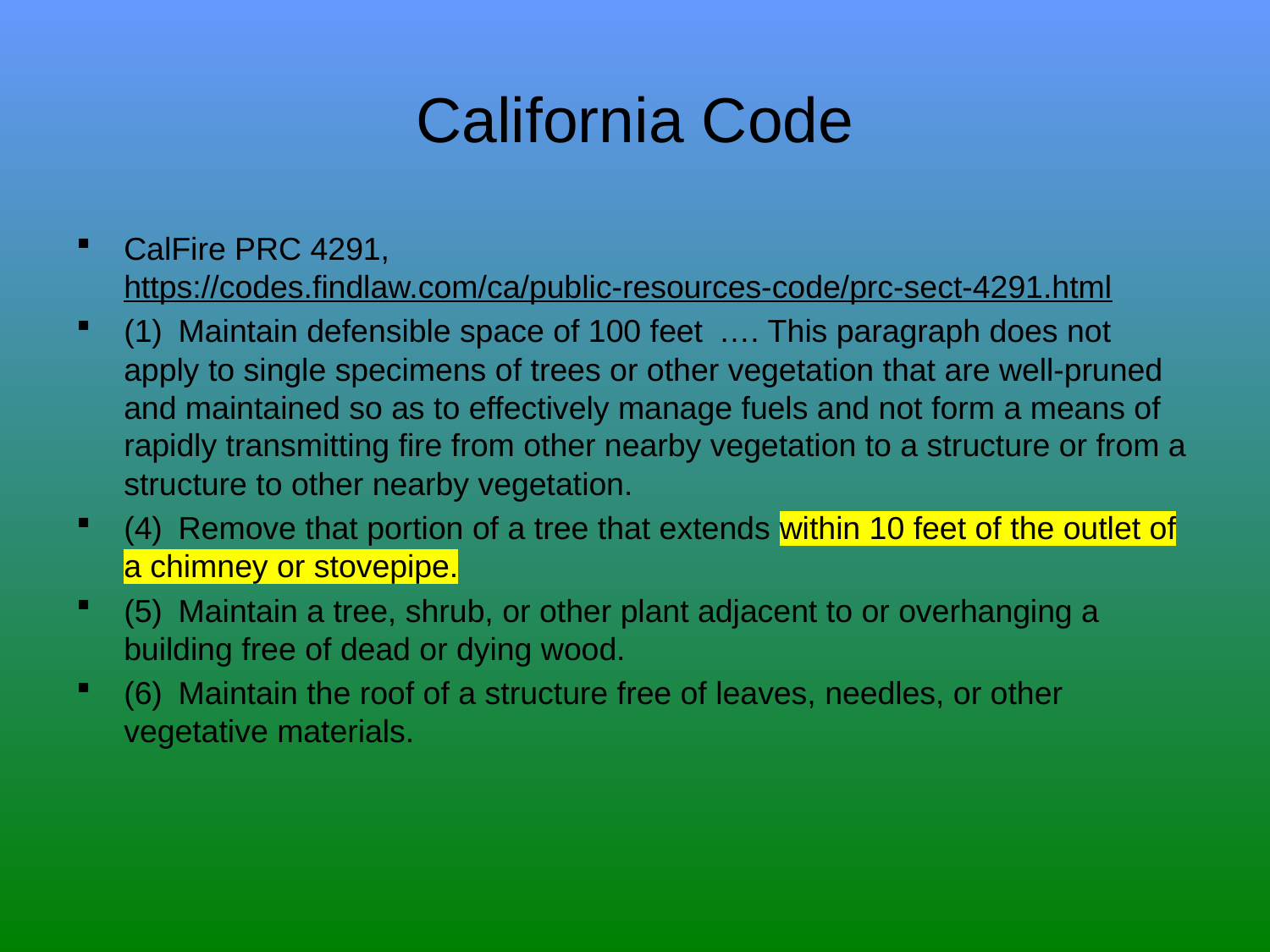

# California Code
CalFire PRC 4291, https://codes.findlaw.com/ca/public-resources-code/prc-sect-4291.html
(1) Maintain defensible space of 100 feet …. This paragraph does not apply to single specimens of trees or other vegetation that are well-pruned and maintained so as to effectively manage fuels and not form a means of rapidly transmitting fire from other nearby vegetation to a structure or from a structure to other nearby vegetation.
(4) Remove that portion of a tree that extends within 10 feet of the outlet of a chimney or stovepipe.
(5) Maintain a tree, shrub, or other plant adjacent to or overhanging a building free of dead or dying wood.
(6) Maintain the roof of a structure free of leaves, needles, or other vegetative materials.